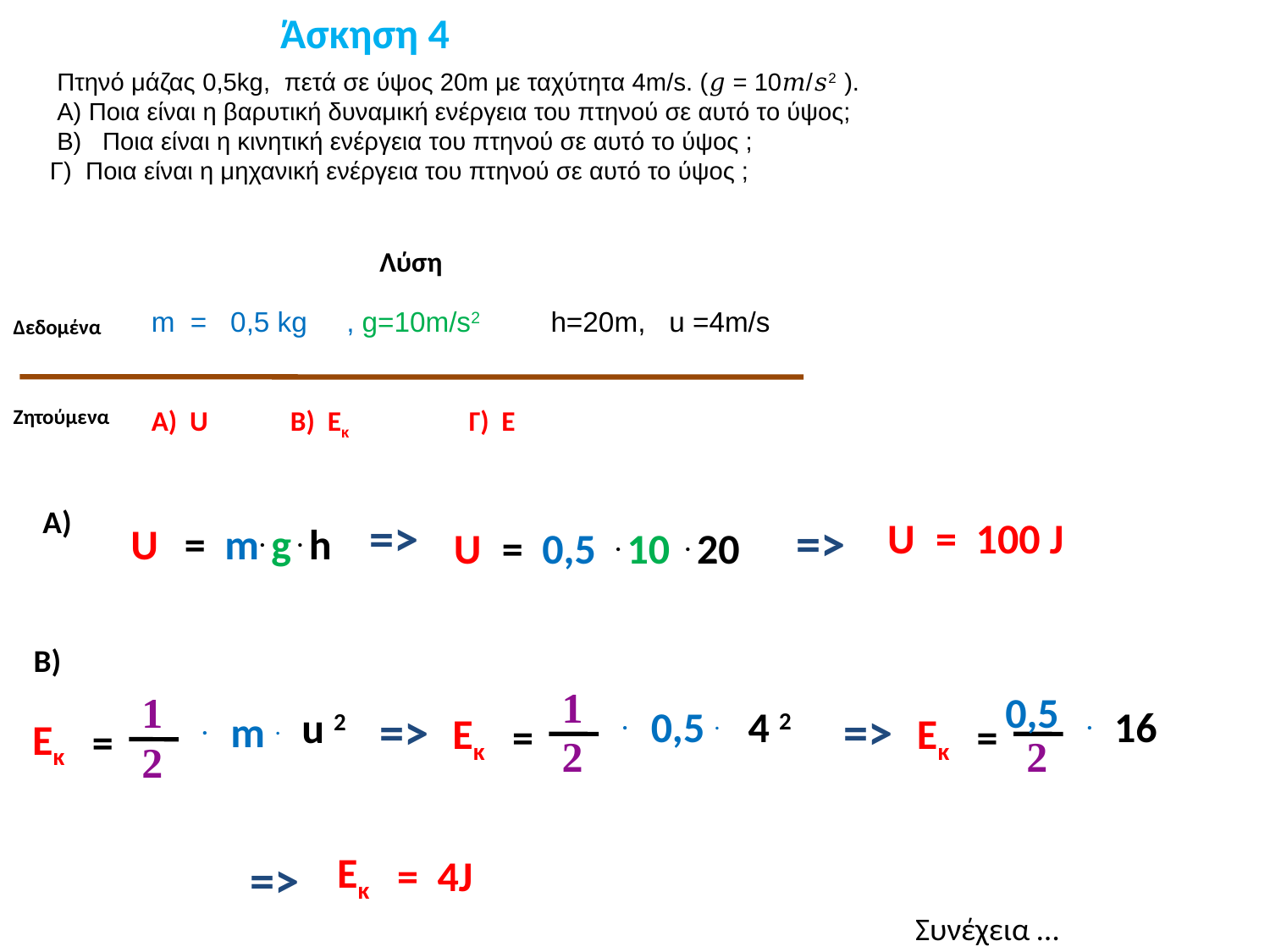

Άσκηση 4
 Πτηνό μάζας 0,5kg,  πετά σε ύψος 20m με ταχύτητα 4m/s. (𝑔 = 10𝑚/𝑠2  ).
 A) Ποια είναι η βαρυτική δυναμική ενέργεια του πτηνού σε αυτό το ύψος;
 B)   Ποια είναι η κινητική ενέργεια του πτηνού σε αυτό το ύψος ;
Γ)  Ποια είναι η μηχανική ενέργεια του πτηνού σε αυτό το ύψος ;

Λύση
m  =   0,5 kg     , g=10m/s2         h=20m,   u =4m/s
Δεδομένα
Ζητούμενα
Α)  U
Β)  Eκ
Γ)  Ε
Α)
=>
=>
U   =  100 J
U    =  m. g . h
U   =  0,5  . 10  . 20
B)
1
1
0,5
=>
.
0,5 .
4 2
=>
.
16
u 2
.
m .
Eκ
Eκ
=
=
Eκ
=
2
2
2
Eκ
=>
=  4J
Συνέχεια …